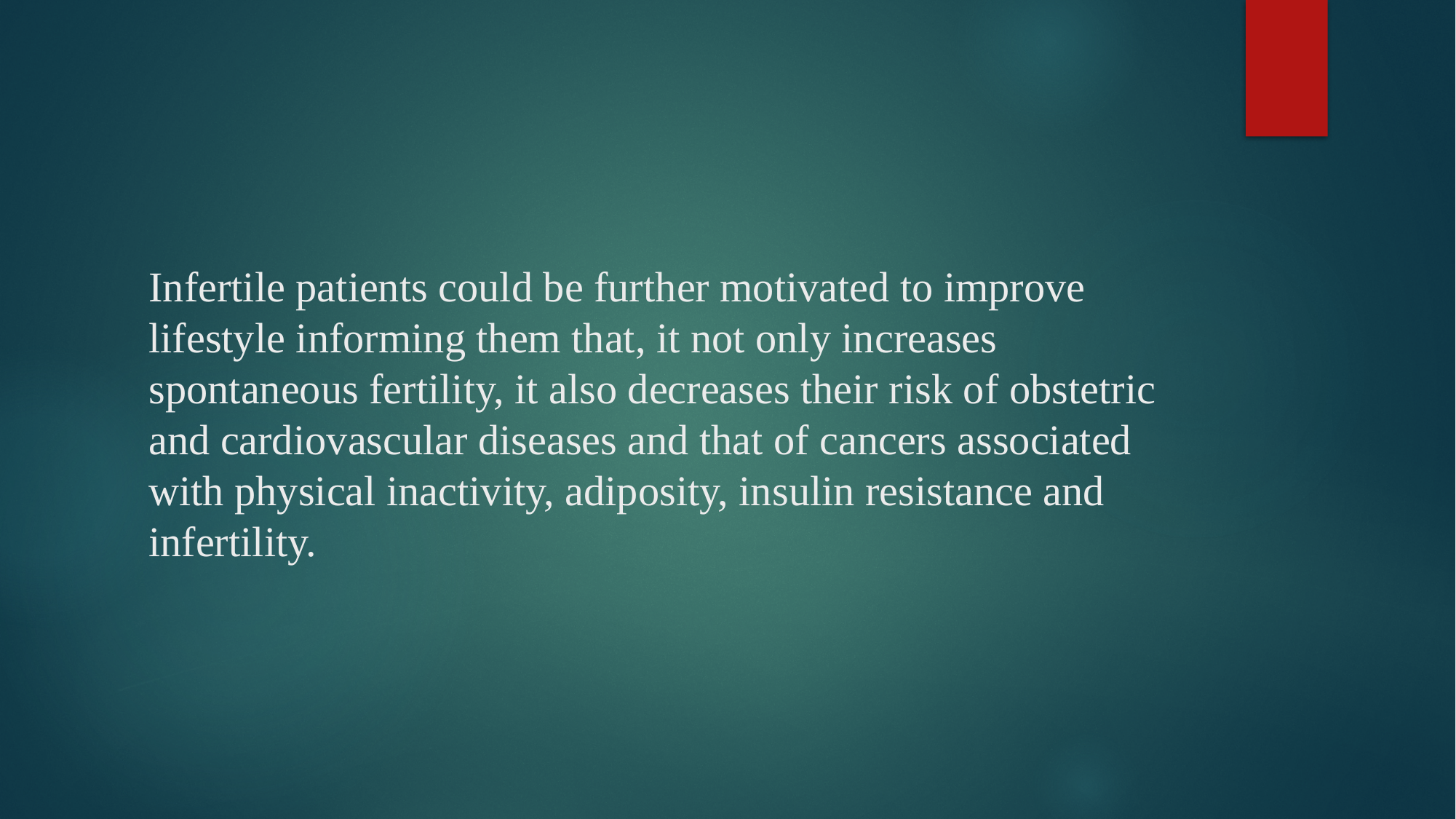

# Infertile patients could be further motivated to improve lifestyle informing them that, it not only increases spontaneous fertility, it also decreases their risk of obstetric and cardiovascular diseases and that of cancers associated with physical inactivity, adiposity, insulin resistance and infertility.